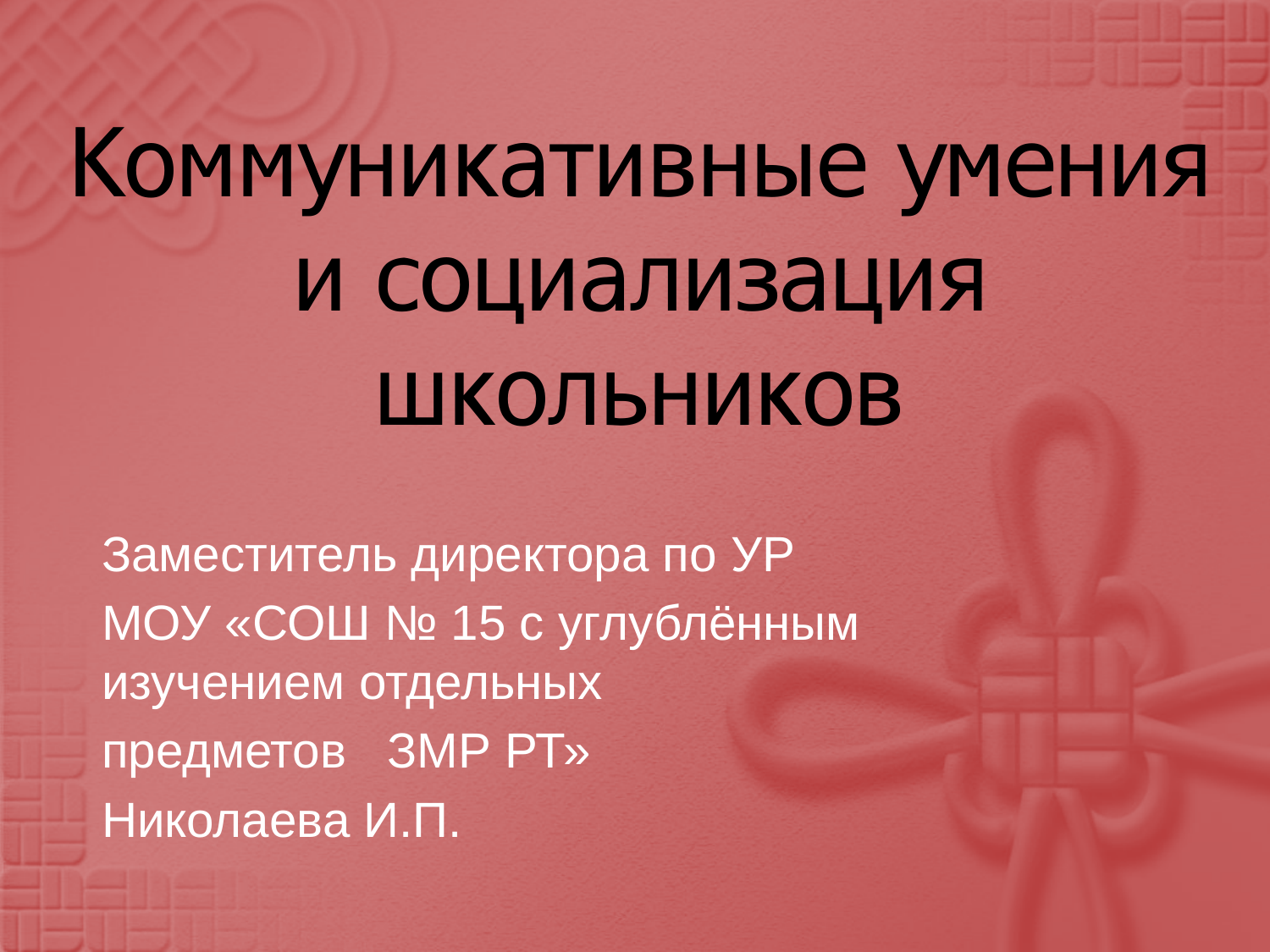

# Коммуникативные умения и социализация школьников
Заместитель директора по УР
МОУ «СОШ № 15 с углублённым изучением отдельных
предметов   ЗМР РТ»
Николаева И.П.